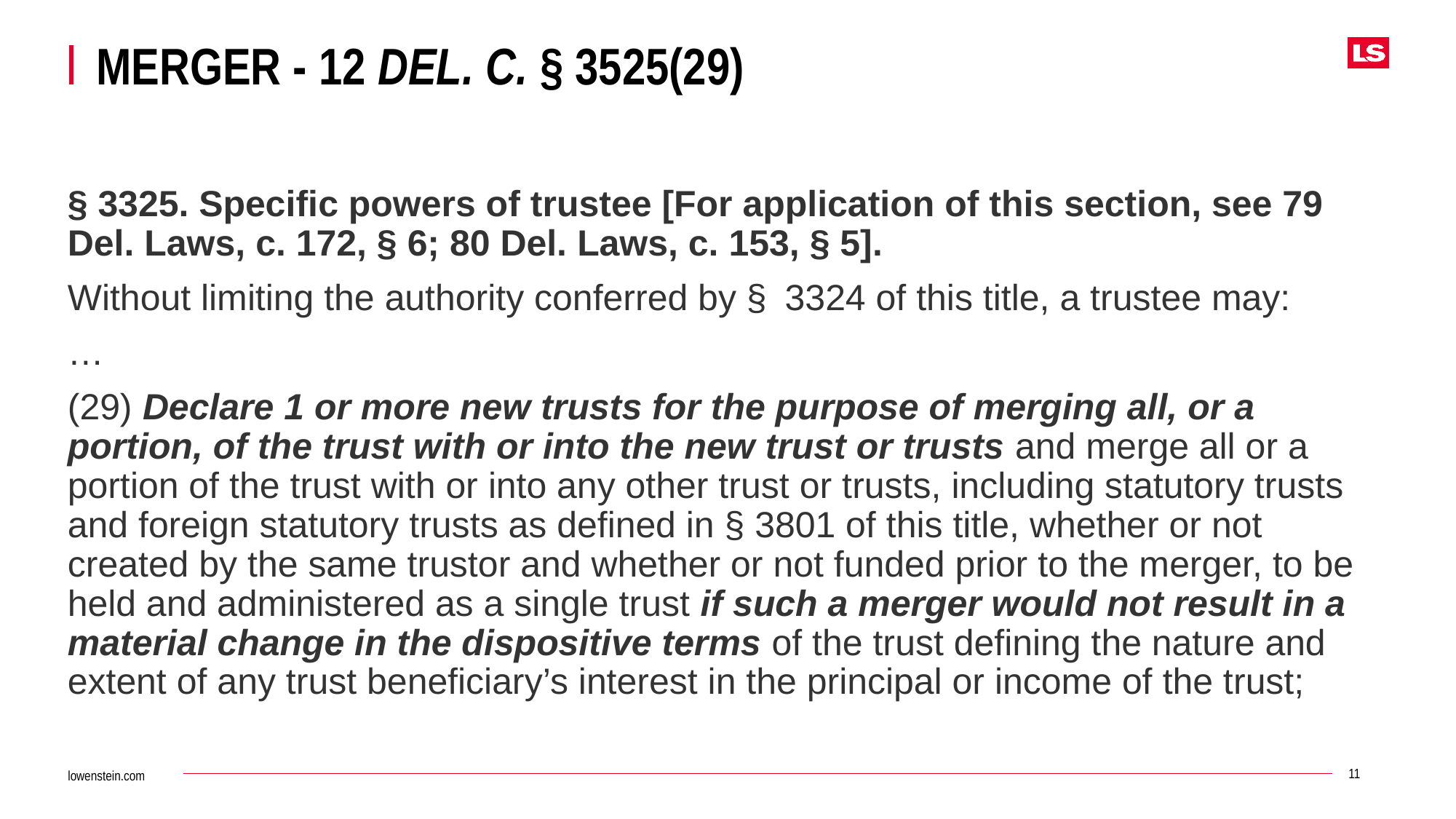

# Merger - 12 Del. C. § 3525(29)
§ 3325. Specific powers of trustee [For application of this section, see 79 Del. Laws, c. 172, § 6; 80 Del. Laws, c. 153, § 5].
Without limiting the authority conferred by § 3324 of this title, a trustee may:
…
(29) Declare 1 or more new trusts for the purpose of merging all, or a portion, of the trust with or into the new trust or trusts and merge all or a portion of the trust with or into any other trust or trusts, including statutory trusts and foreign statutory trusts as defined in § 3801 of this title, whether or not created by the same trustor and whether or not funded prior to the merger, to be held and administered as a single trust if such a merger would not result in a material change in the dispositive terms of the trust defining the nature and extent of any trust beneficiary’s interest in the principal or income of the trust;

11